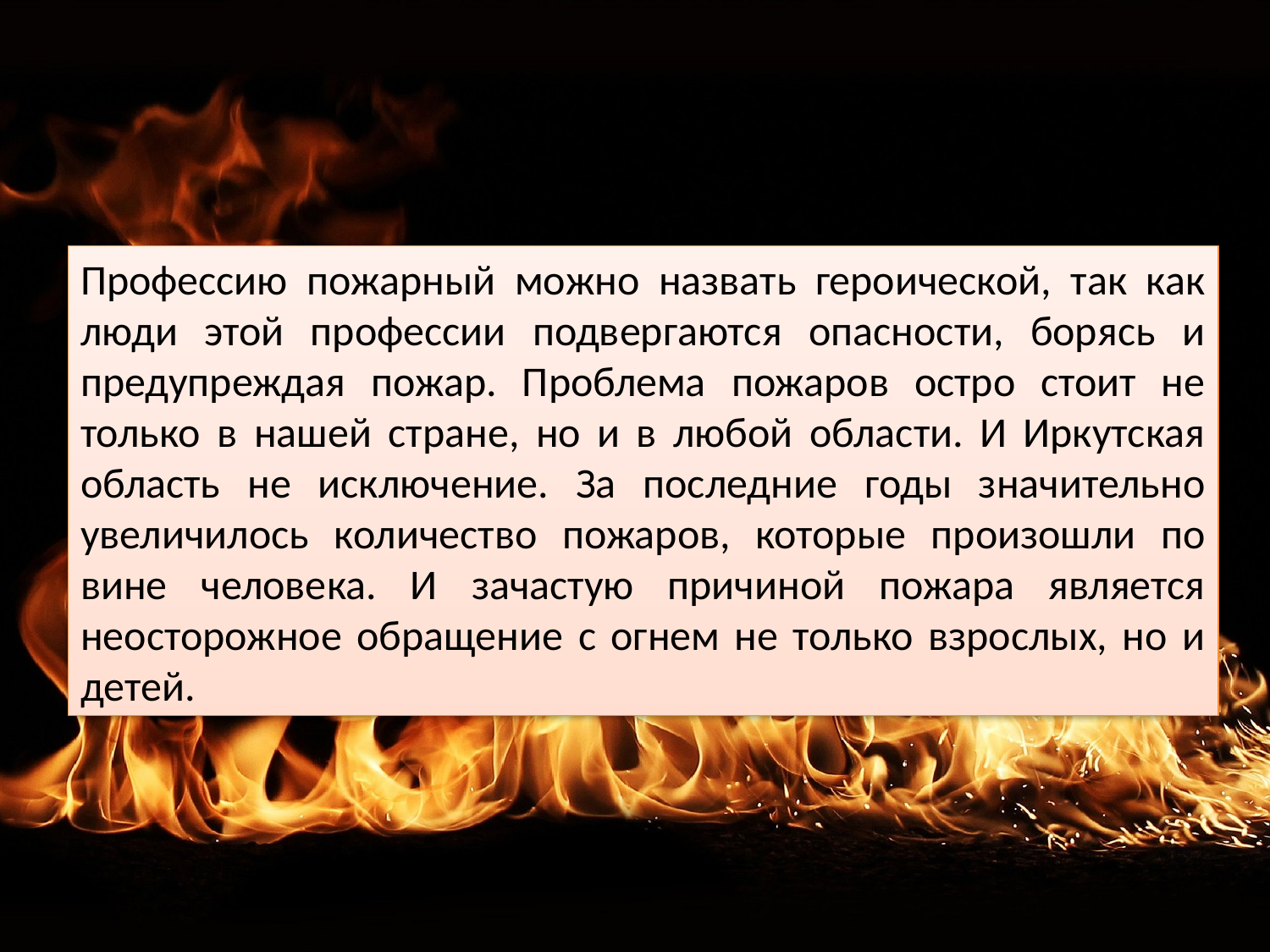

Профессию пожарный можно назвать героической, так как люди этой профессии подвергаются опасности, борясь и предупреждая пожар. Проблема пожаров остро стоит не только в нашей стране, но и в любой области. И Иркутская область не исключение. За последние годы значительно увеличилось количество пожаров, которые произошли по вине человека. И зачастую причиной пожара является неосторожное обращение с огнем не только взрослых, но и детей.